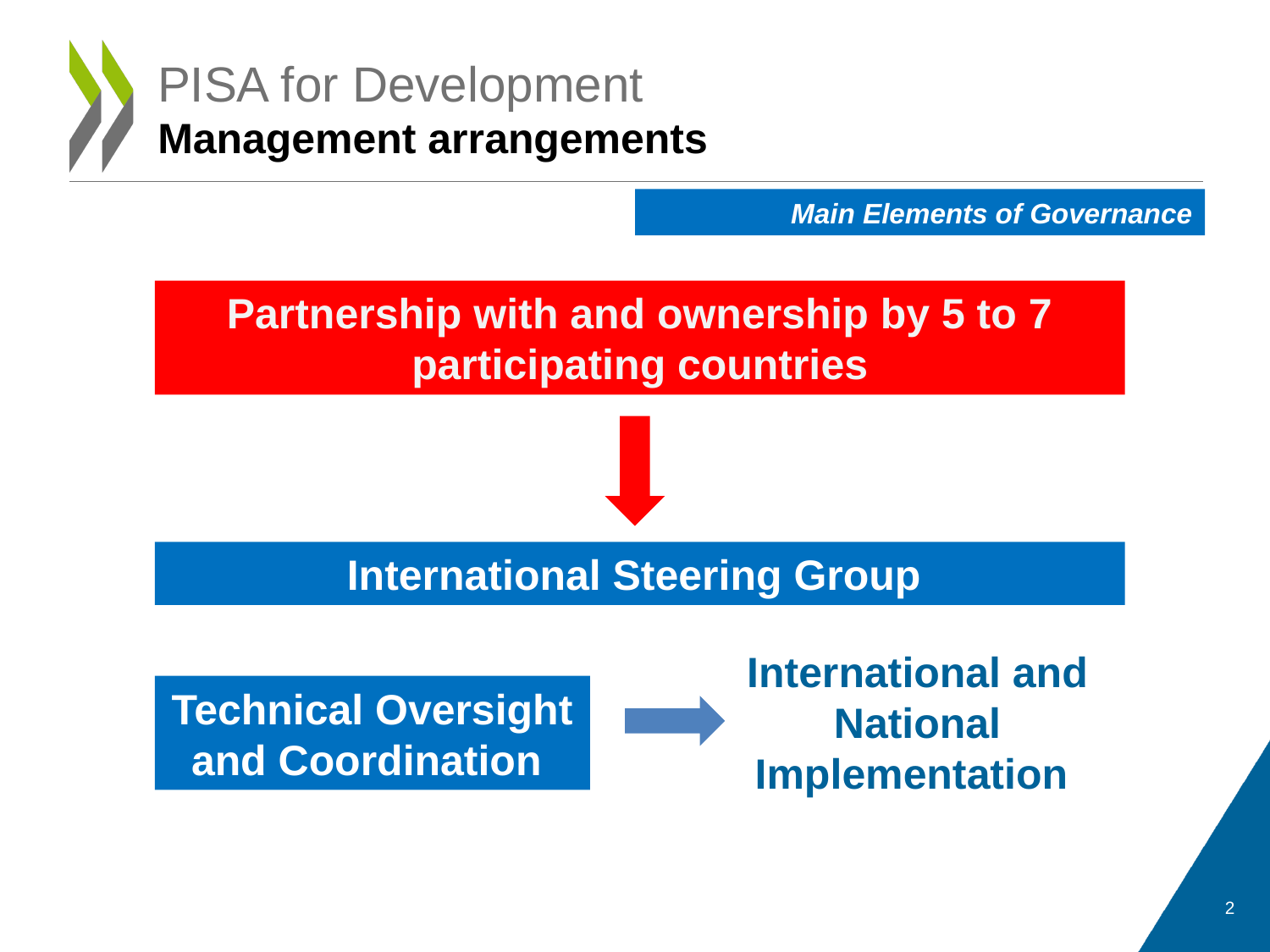

# PISA for Development Management arrangements
Main Elements of Governance
Partnership with and ownership by 5 to 7 participating countries

International Steering Group
International and National Implementation
Technical Oversight and Coordination

2